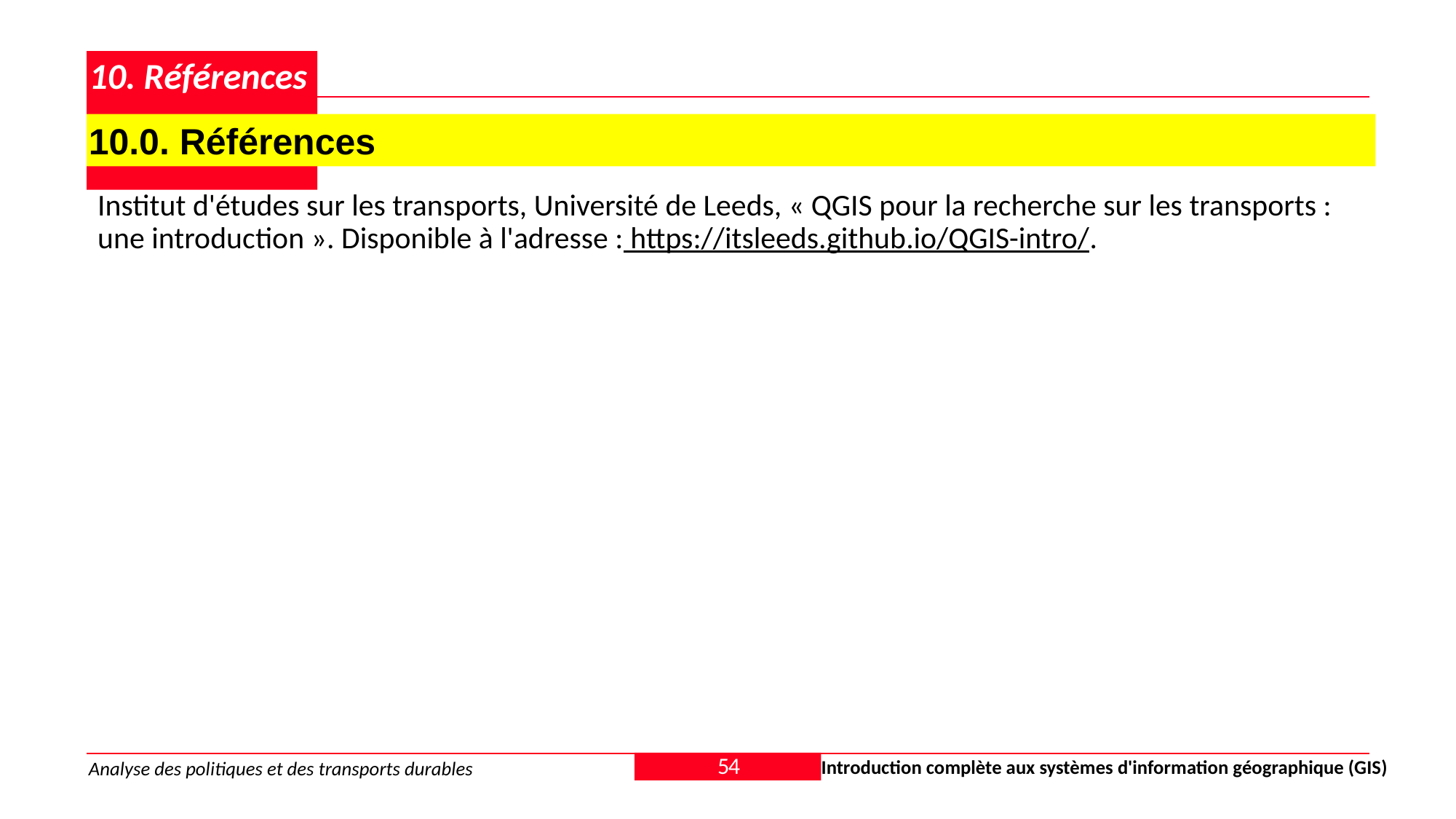

# 10. Références
10.0. Références
Institut d'études sur les transports, Université de Leeds, « QGIS pour la recherche sur les transports : une introduction ». Disponible à l'adresse : https://itsleeds.github.io/QGIS-intro/.